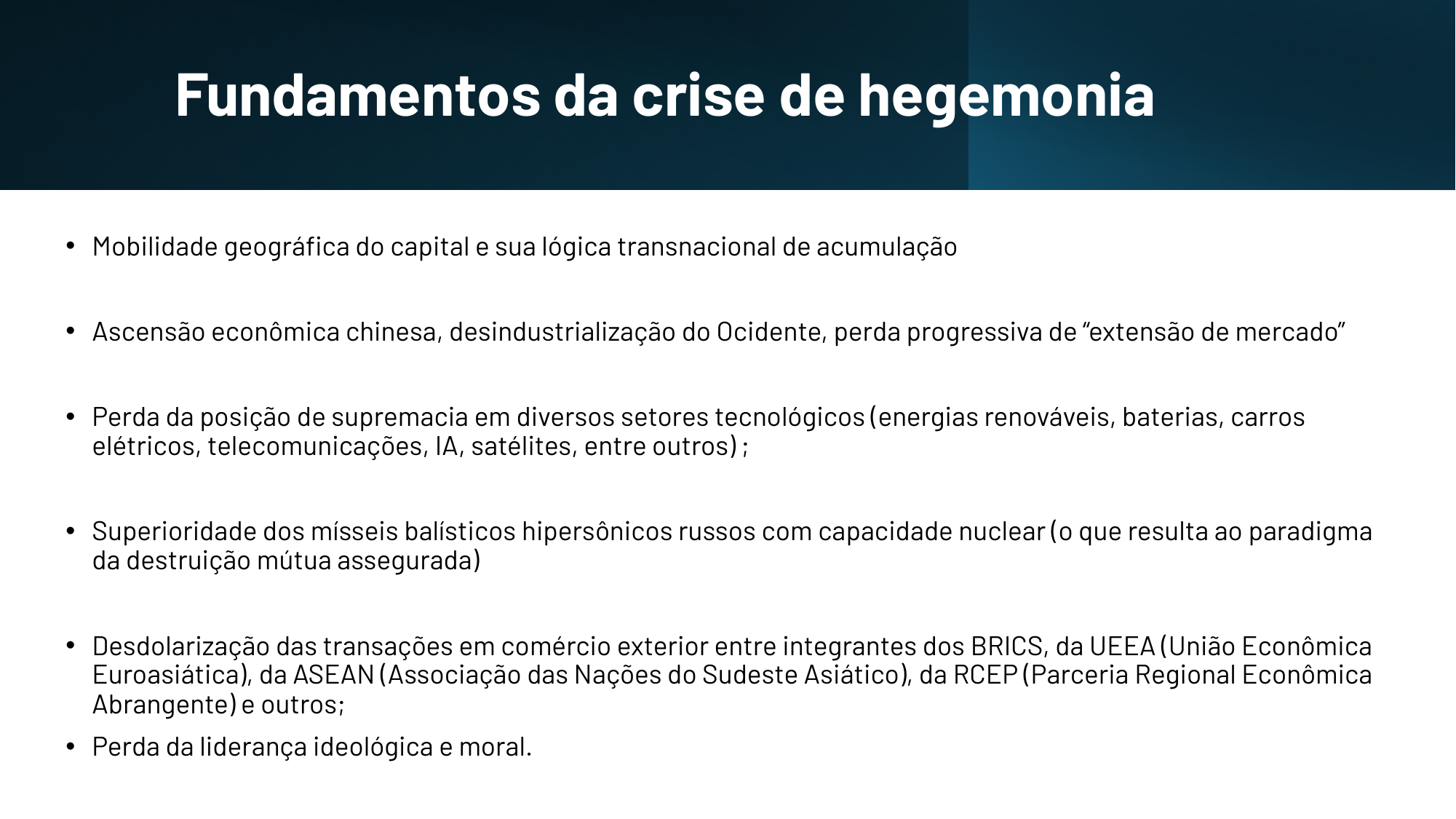

# Fundamentos da crise de hegemonia
Mobilidade geográfica do capital e sua lógica transnacional de acumulação

Ascensão econômica chinesa, desindustrialização do Ocidente, perda progressiva de “extensão de mercado”

Perda da posição de supremacia em diversos setores tecnológicos (energias renováveis, baterias, carros elétricos, telecomunicações, IA, satélites, entre outros) ;

Superioridade dos mísseis balísticos hipersônicos russos com capacidade nuclear (o que resulta ao paradigma da destruição mútua assegurada)

Desdolarização das transações em comércio exterior entre integrantes dos BRICS, da UEEA (União Econômica Euroasiática), da ASEAN (Associação das Nações do Sudeste Asiático), da RCEP (Parceria Regional Econômica Abrangente) e outros;
Perda da liderança ideológica e moral.